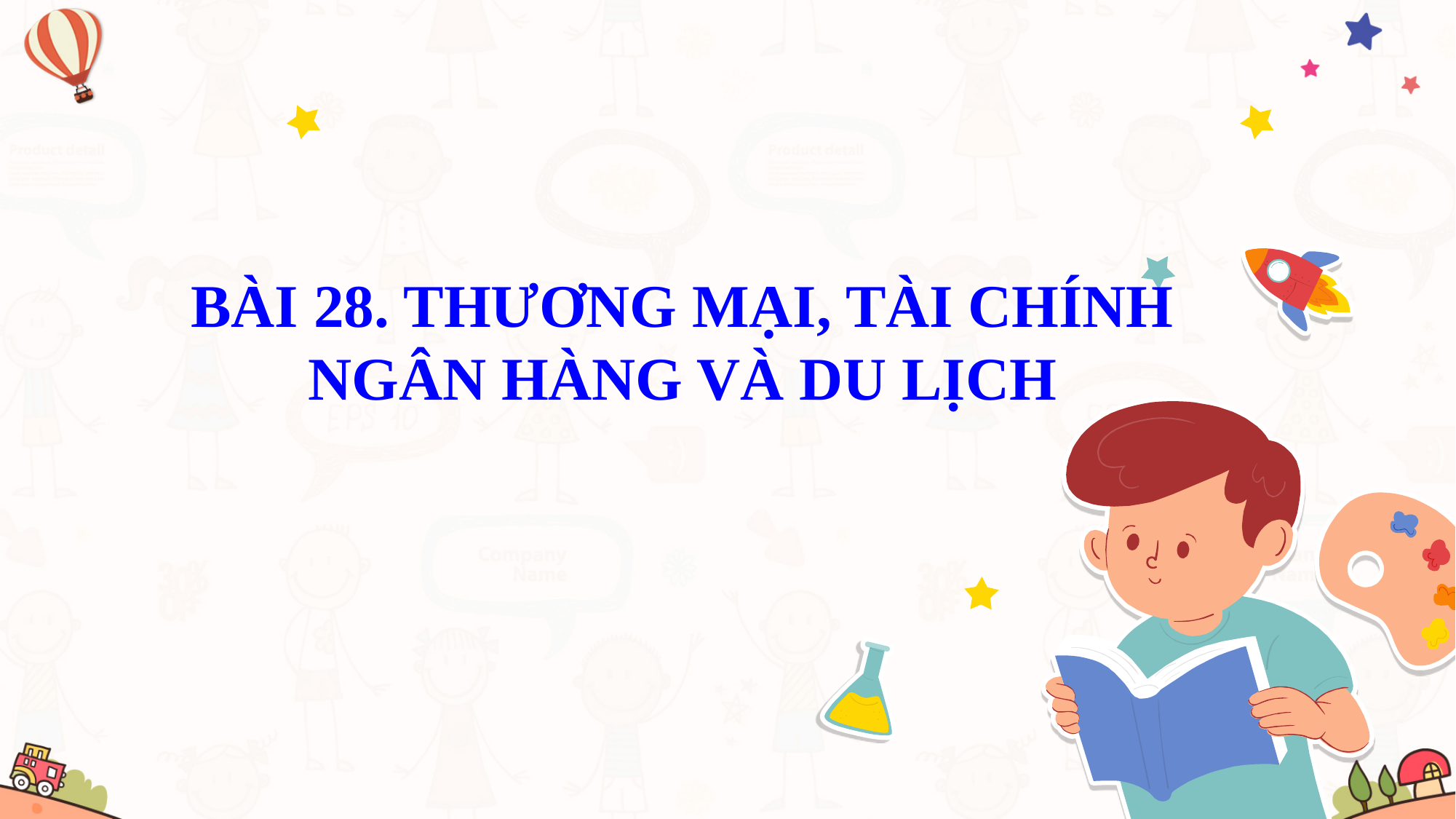

BÀI 28. THƯƠNG MẠI, TÀI CHÍNH NGÂN HÀNG VÀ DU LỊCH